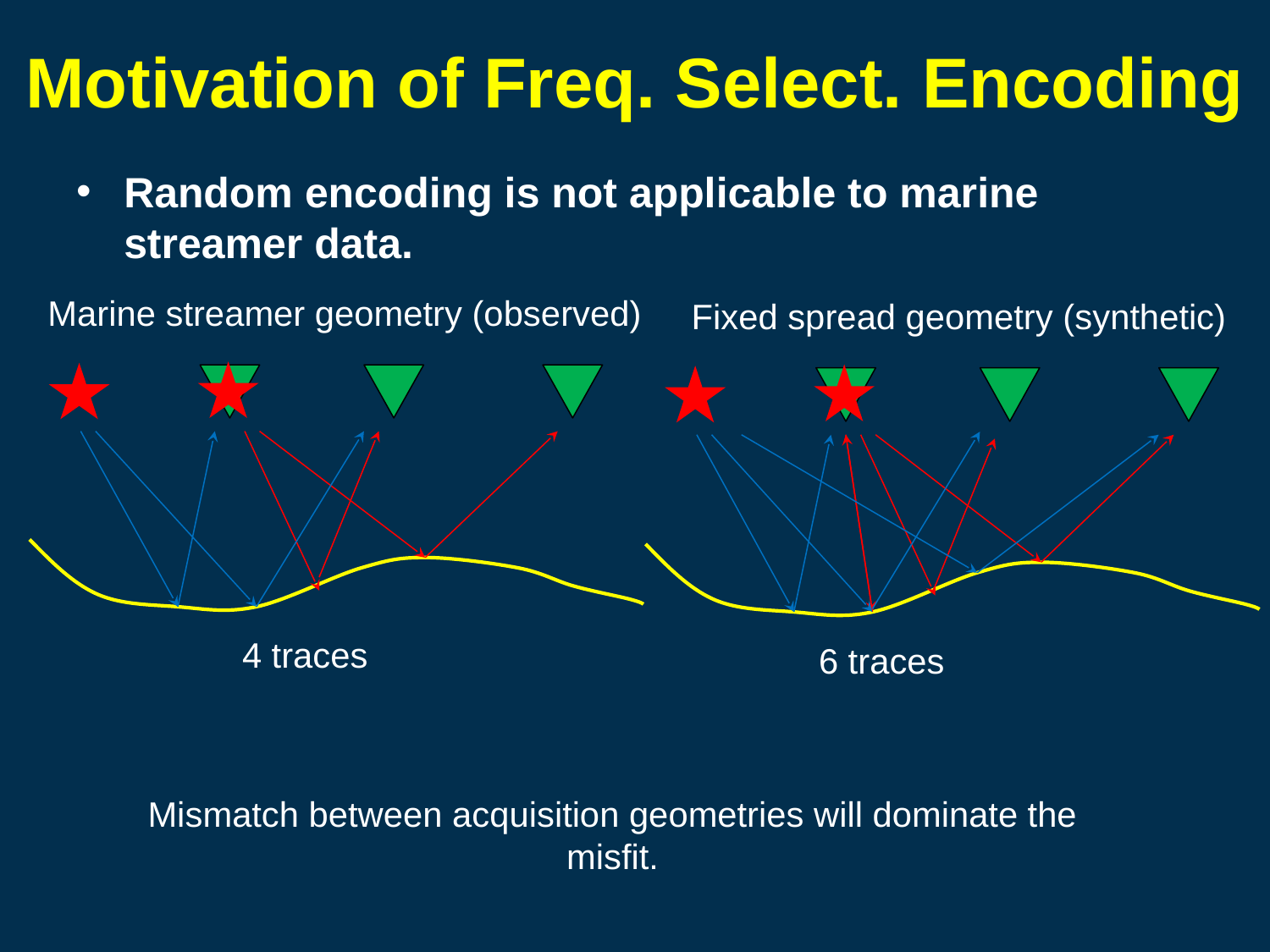

Motivation of Freq. Select. Encoding
Random encoding is not applicable to marine streamer data.
Marine streamer geometry (observed)

4 traces
Fixed spread geometry (synthetic)

6 traces
Mismatch between acquisition geometries will dominate the misfit.